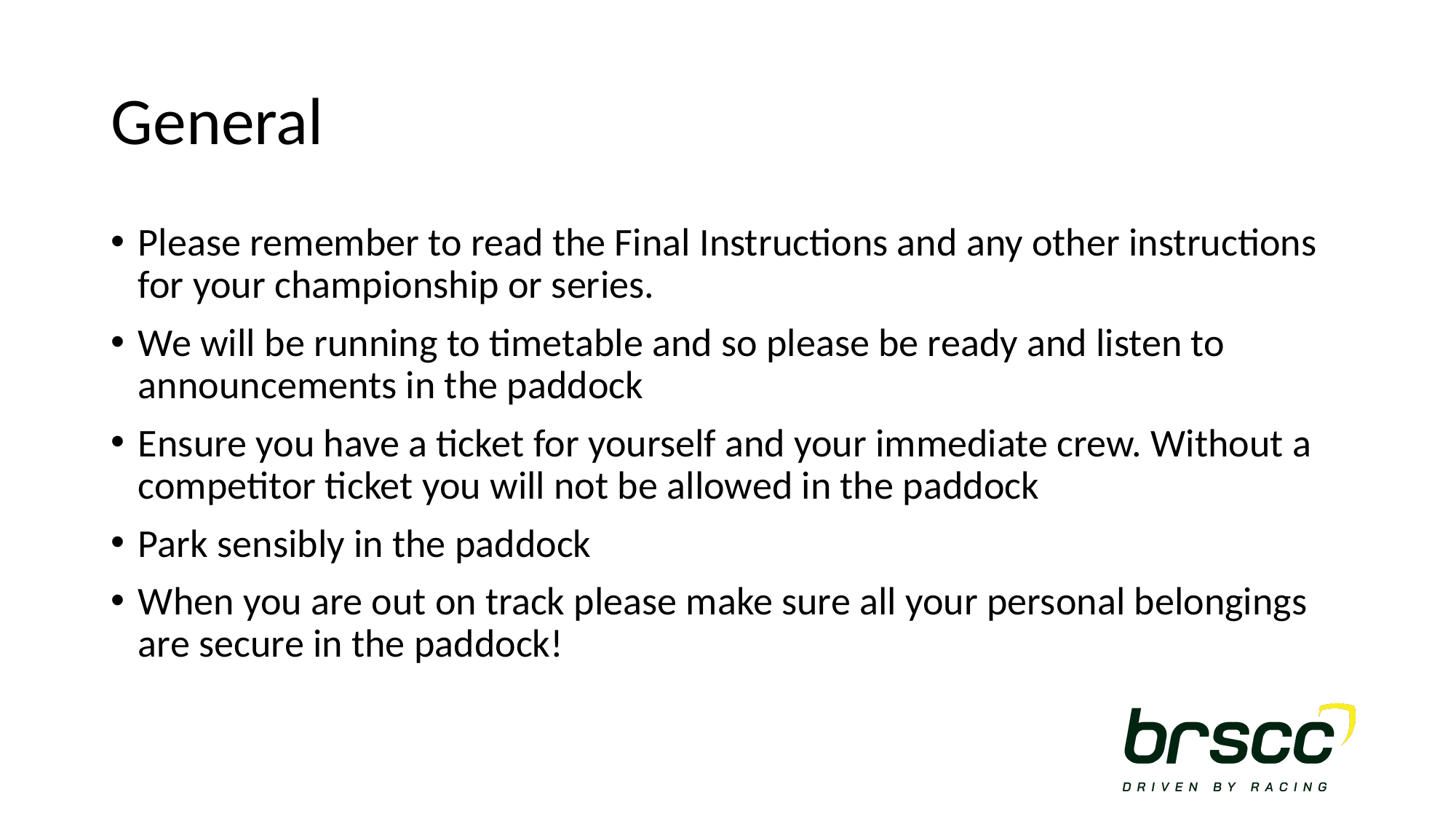

# General
Please remember to read the Final Instructions and any other instructions for your championship or series.
We will be running to timetable and so please be ready and listen to announcements in the paddock
Ensure you have a ticket for yourself and your immediate crew. Without a competitor ticket you will not be allowed in the paddock
Park sensibly in the paddock
When you are out on track please make sure all your personal belongings are secure in the paddock!